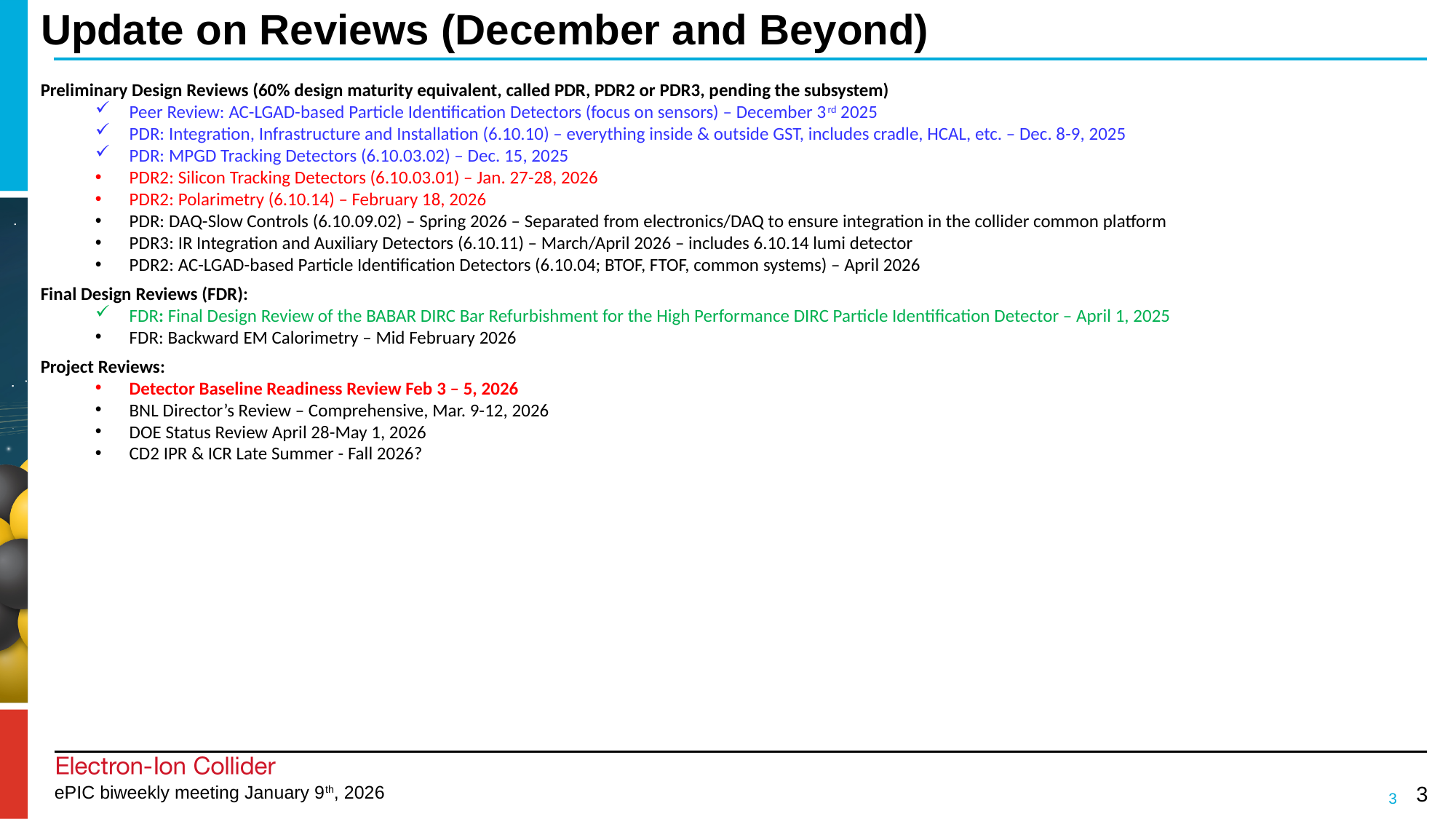

# Update on Reviews (December and Beyond)
Preliminary Design Reviews (60% design maturity equivalent, called PDR, PDR2 or PDR3, pending the subsystem)
Peer Review: AC-LGAD-based Particle Identification Detectors (focus on sensors) – December 3rd 2025
PDR: Integration, Infrastructure and Installation (6.10.10) – everything inside & outside GST, includes cradle, HCAL, etc. – Dec. 8-9, 2025
PDR: MPGD Tracking Detectors (6.10.03.02) – Dec. 15, 2025
PDR2: Silicon Tracking Detectors (6.10.03.01) – Jan. 27-28, 2026
PDR2: Polarimetry (6.10.14) – February 18, 2026
PDR: DAQ-Slow Controls (6.10.09.02) – Spring 2026 – Separated from electronics/DAQ to ensure integration in the collider common platform
PDR3: IR Integration and Auxiliary Detectors (6.10.11) – March/April 2026 – includes 6.10.14 lumi detector
PDR2: AC-LGAD-based Particle Identification Detectors (6.10.04; BTOF, FTOF, common systems) – April 2026

Final Design Reviews (FDR):
FDR: Final Design Review of the BABAR DIRC Bar Refurbishment for the High Performance DIRC Particle Identification Detector – April 1, 2025
FDR: Backward EM Calorimetry – Mid February 2026

Project Reviews:
Detector Baseline Readiness Review Feb 3 – 5, 2026
BNL Director’s Review – Comprehensive, Mar. 9-12, 2026
DOE Status Review April 28-May 1, 2026
CD2 IPR & ICR Late Summer - Fall 2026?

3